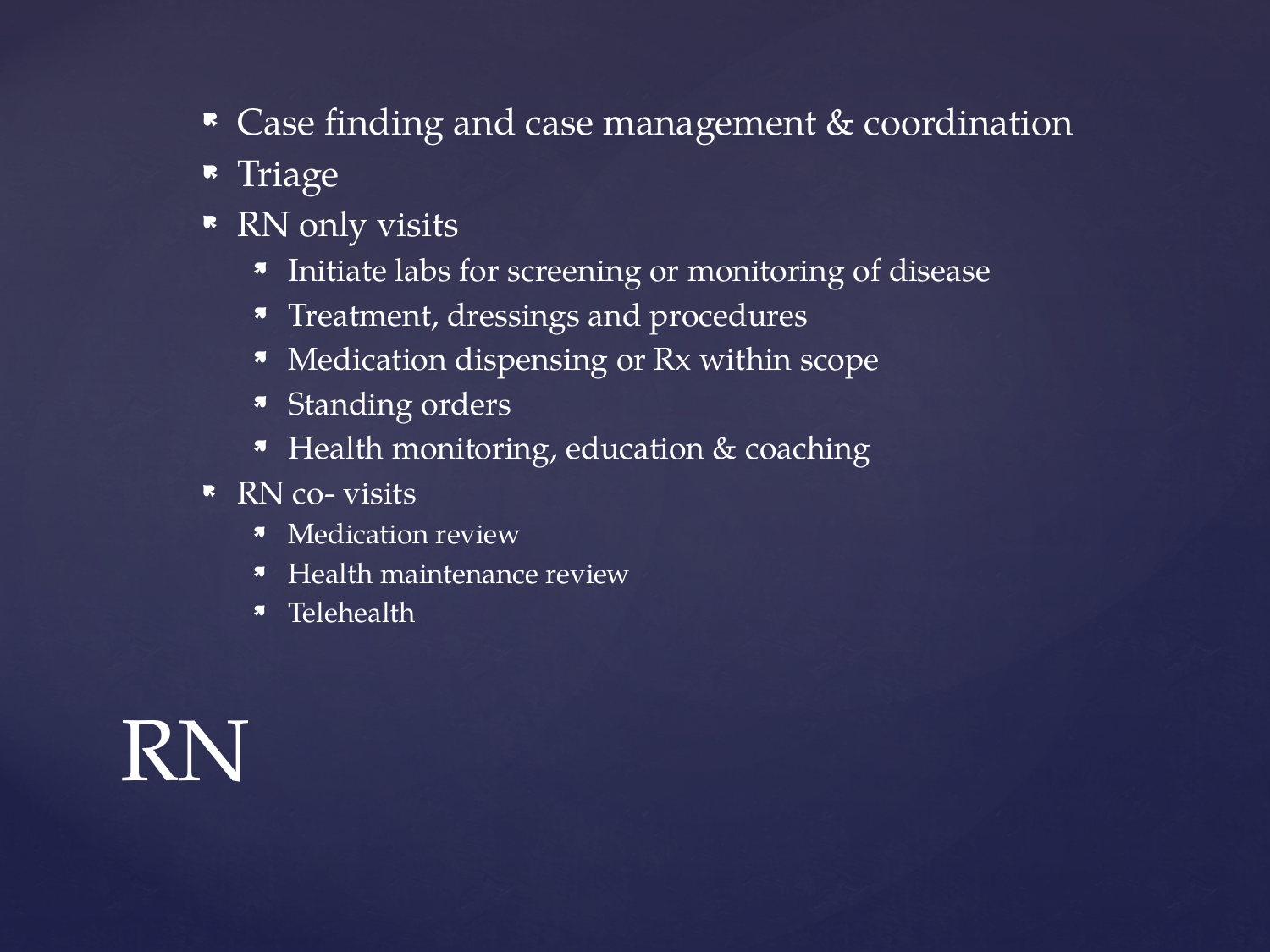

Case finding and case management & coordination
Triage
RN only visits
Initiate labs for screening or monitoring of disease
Treatment, dressings and procedures
Medication dispensing or Rx within scope
Standing orders
Health monitoring, education & coaching
RN co- visits
Medication review
Health maintenance review
Telehealth

# RN